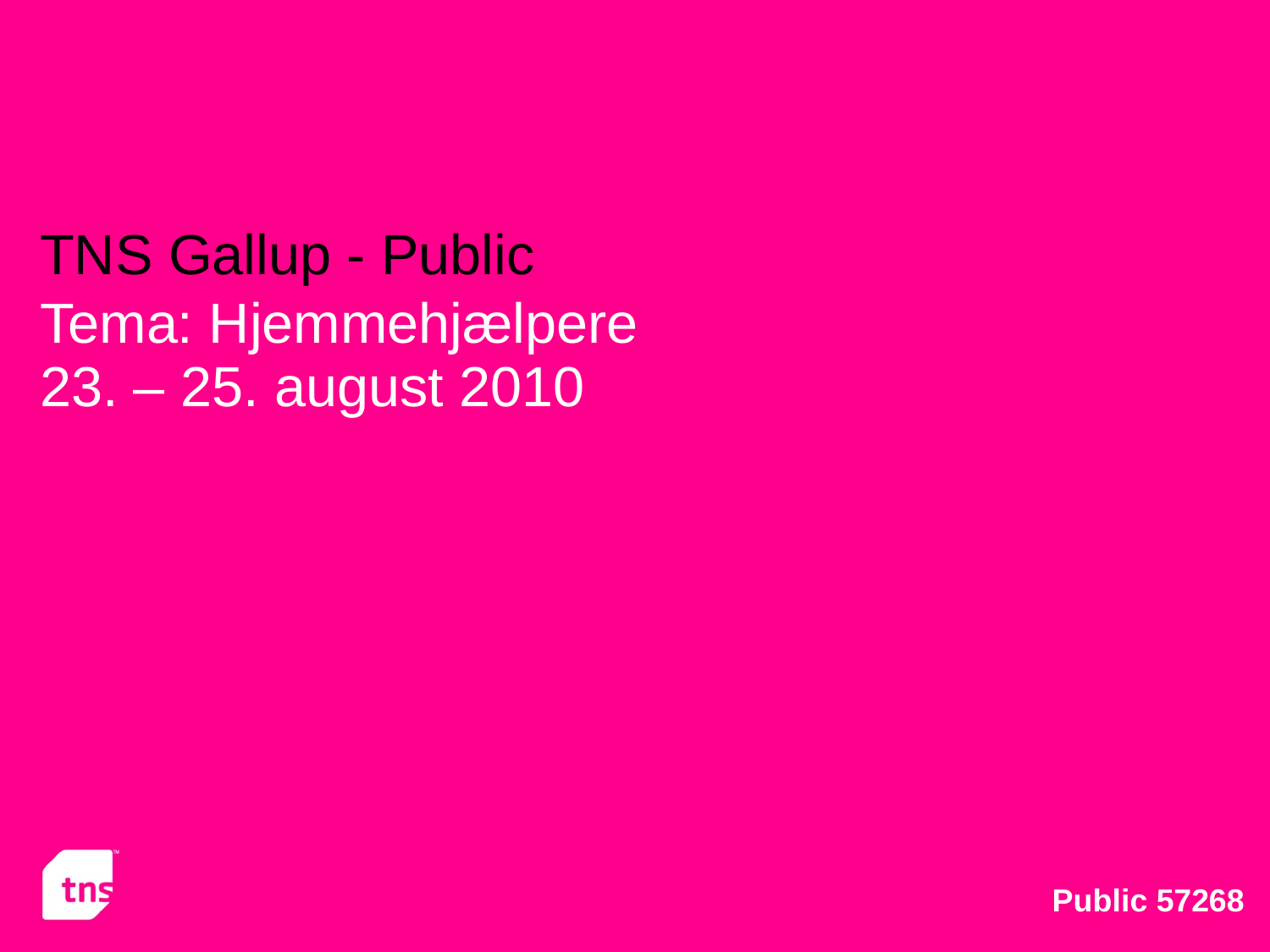

# TNS Gallup - Public
Tema: Hjemmehjælpere
23. – 25. august 2010

Public 57268